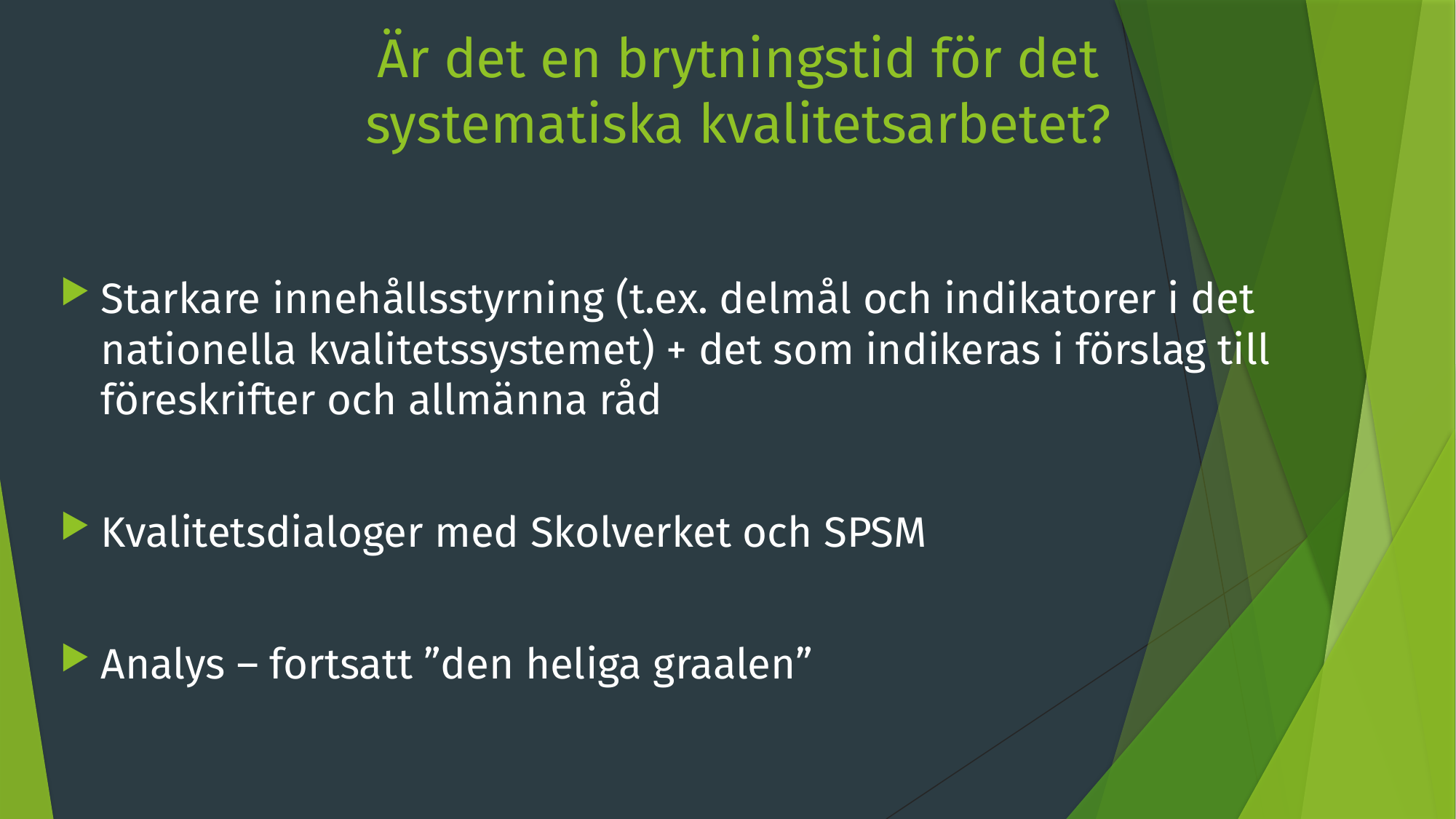

# Är det en brytningstid för det systematiska kvalitetsarbetet?

Starkare innehållsstyrning (t.ex. delmål och indikatorer i det nationella kvalitetssystemet) + det som indikeras i förslag till föreskrifter och allmänna råd

Kvalitetsdialoger med Skolverket och SPSM

Analys – fortsatt ”den heliga graalen”